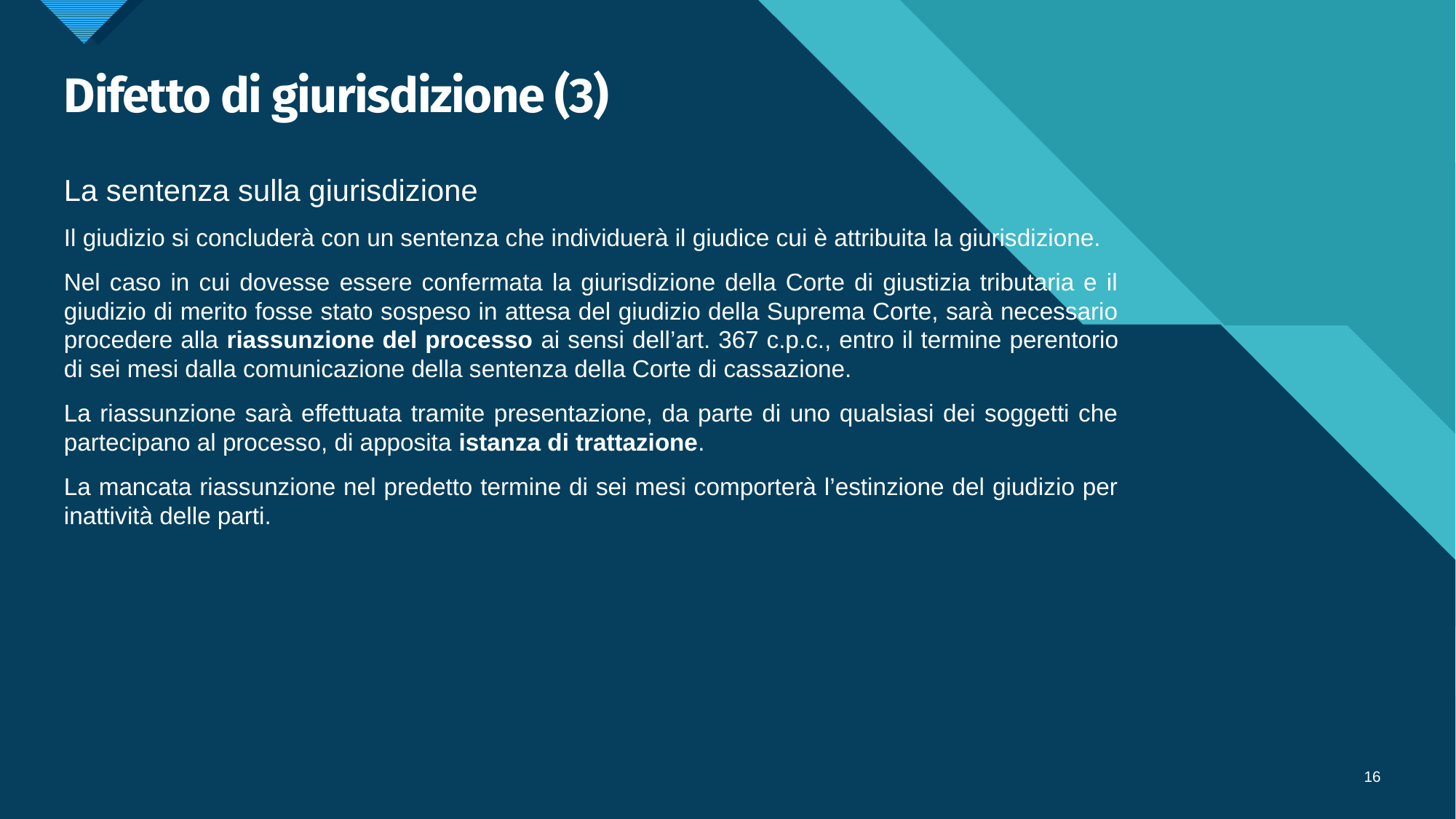

# Difetto di giurisdizione (3)
La sentenza sulla giurisdizione
Il giudizio si concluderà con un sentenza che individuerà il giudice cui è attribuita la giurisdizione.
Nel caso in cui dovesse essere confermata la giurisdizione della Corte di giustizia tributaria e il giudizio di merito fosse stato sospeso in attesa del giudizio della Suprema Corte, sarà necessario procedere alla riassunzione del processo ai sensi dell’art. 367 c.p.c., entro il termine perentorio di sei mesi dalla comunicazione della sentenza della Corte di cassazione.
La riassunzione sarà effettuata tramite presentazione, da parte di uno qualsiasi dei soggetti che partecipano al processo, di apposita istanza di trattazione.
La mancata riassunzione nel predetto termine di sei mesi comporterà l’estinzione del giudizio per inattività delle parti.

16